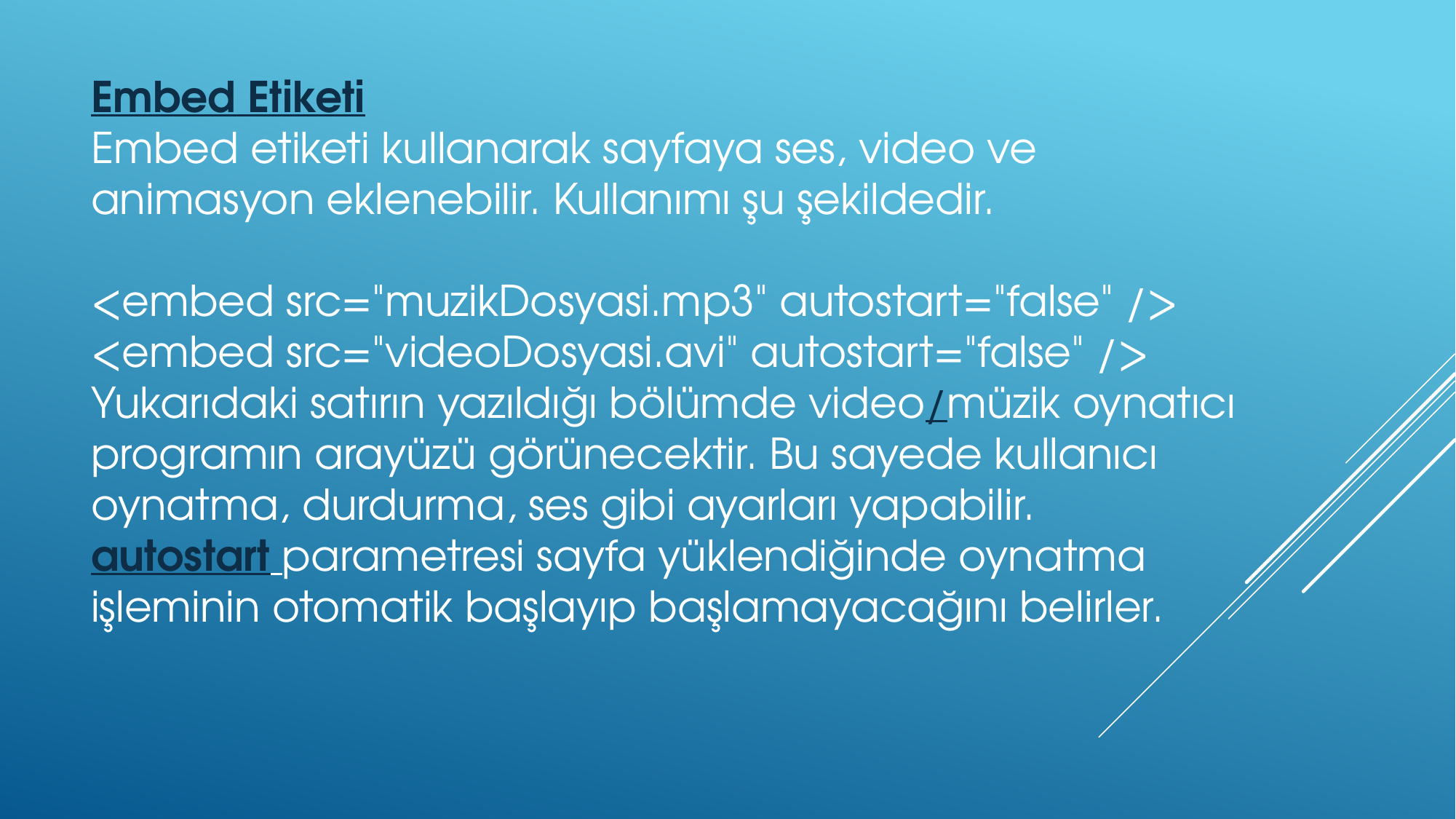

Embed Etiketi
Embed etiketi kullanarak sayfaya ses, video ve animasyon eklenebilir. Kullanımı şu şekildedir.

<embed src="muzikDosyasi.mp3" autostart="false" />
<embed src="videoDosyasi.avi" autostart="false" />
Yukarıdaki satırın yazıldığı bölümde video/müzik oynatıcı programın arayüzü görünecektir. Bu sayede kullanıcı oynatma, durdurma, ses gibi ayarları yapabilir.
autostart parametresi sayfa yüklendiğinde oynatma işleminin otomatik başlayıp başlamayacağını belirler.